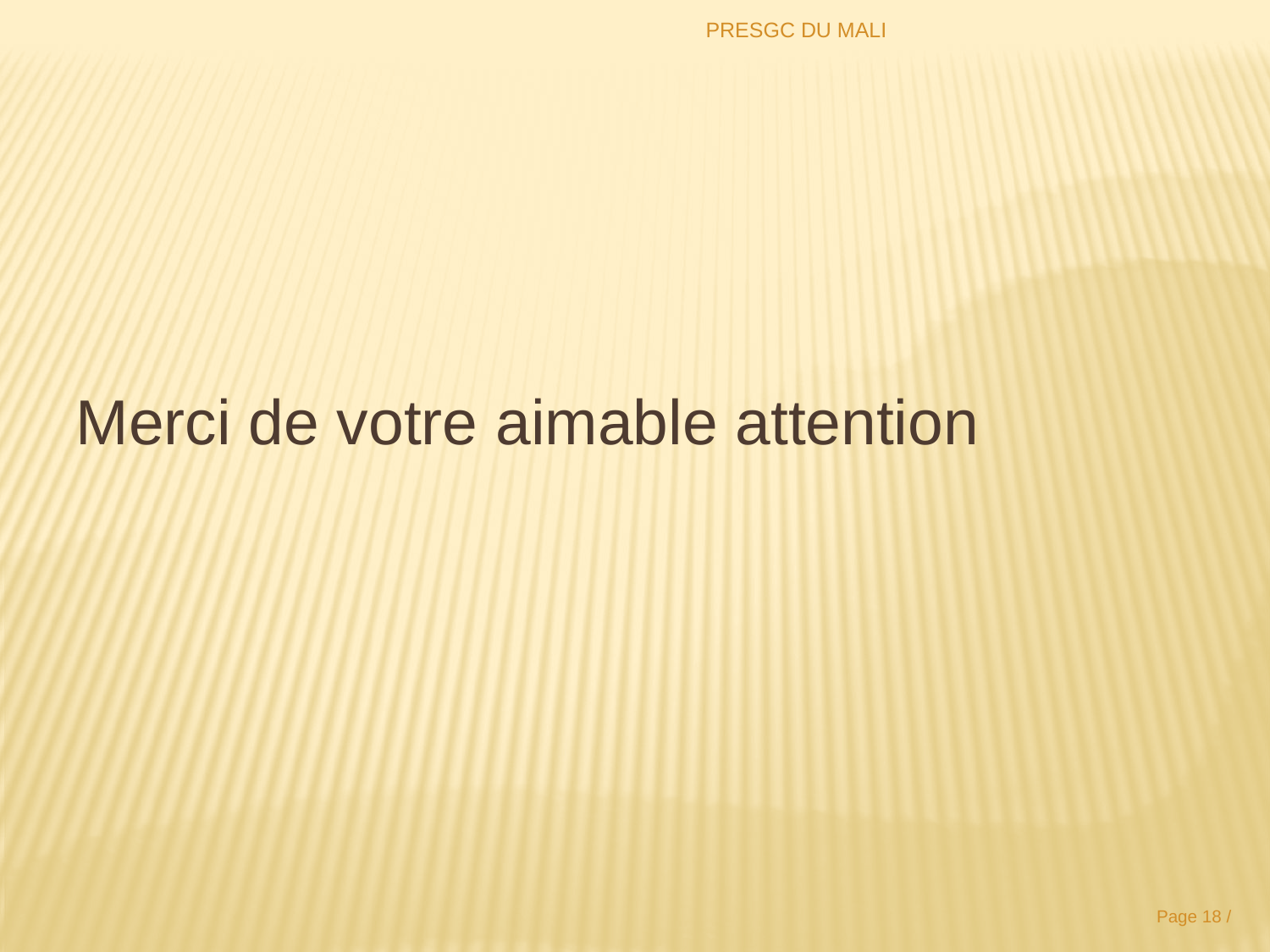

PRESGC DU MALI

Merci de votre aimable attention
Page 18 /